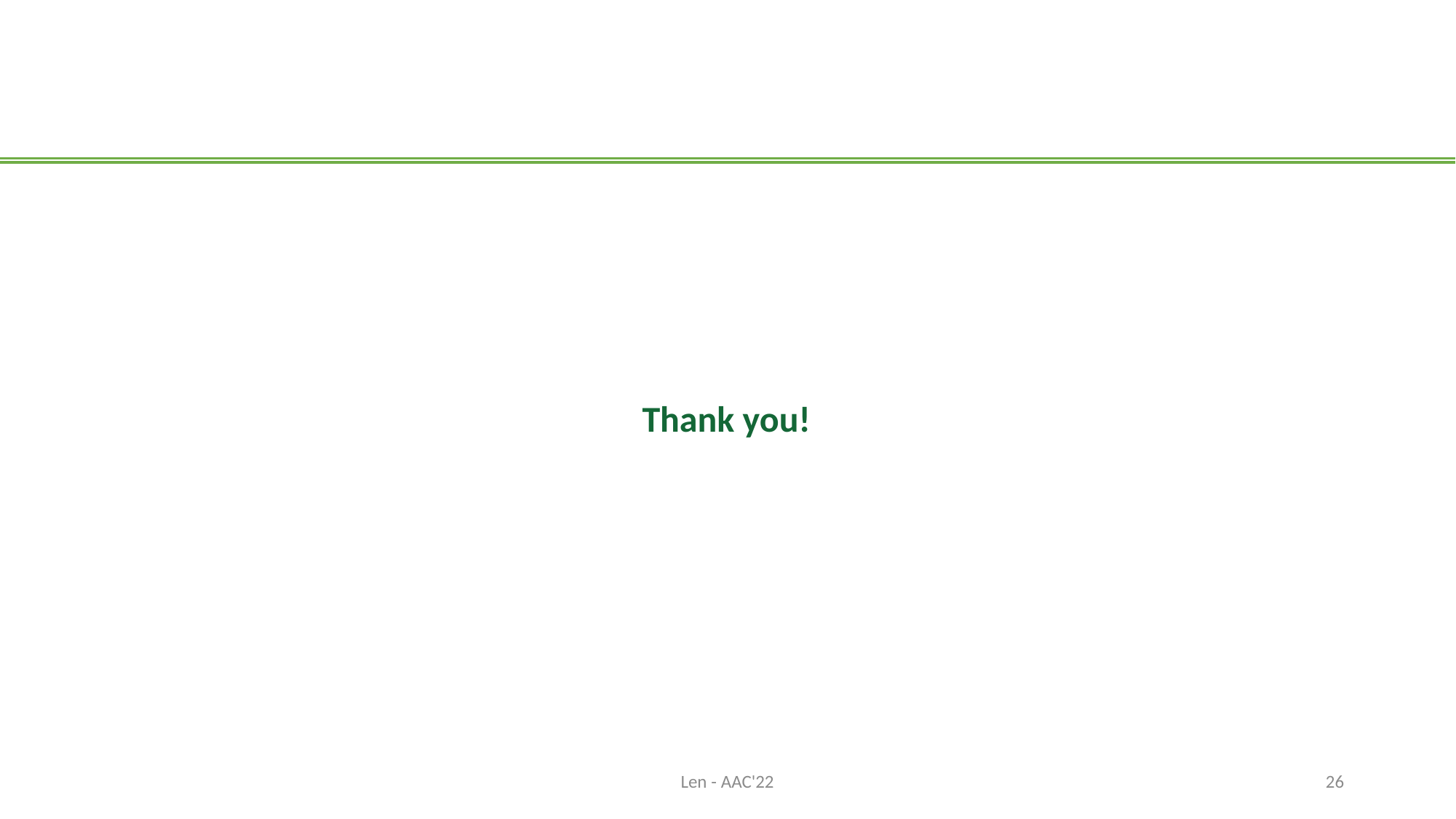

#

Thank you!
Len - AAC'22
26